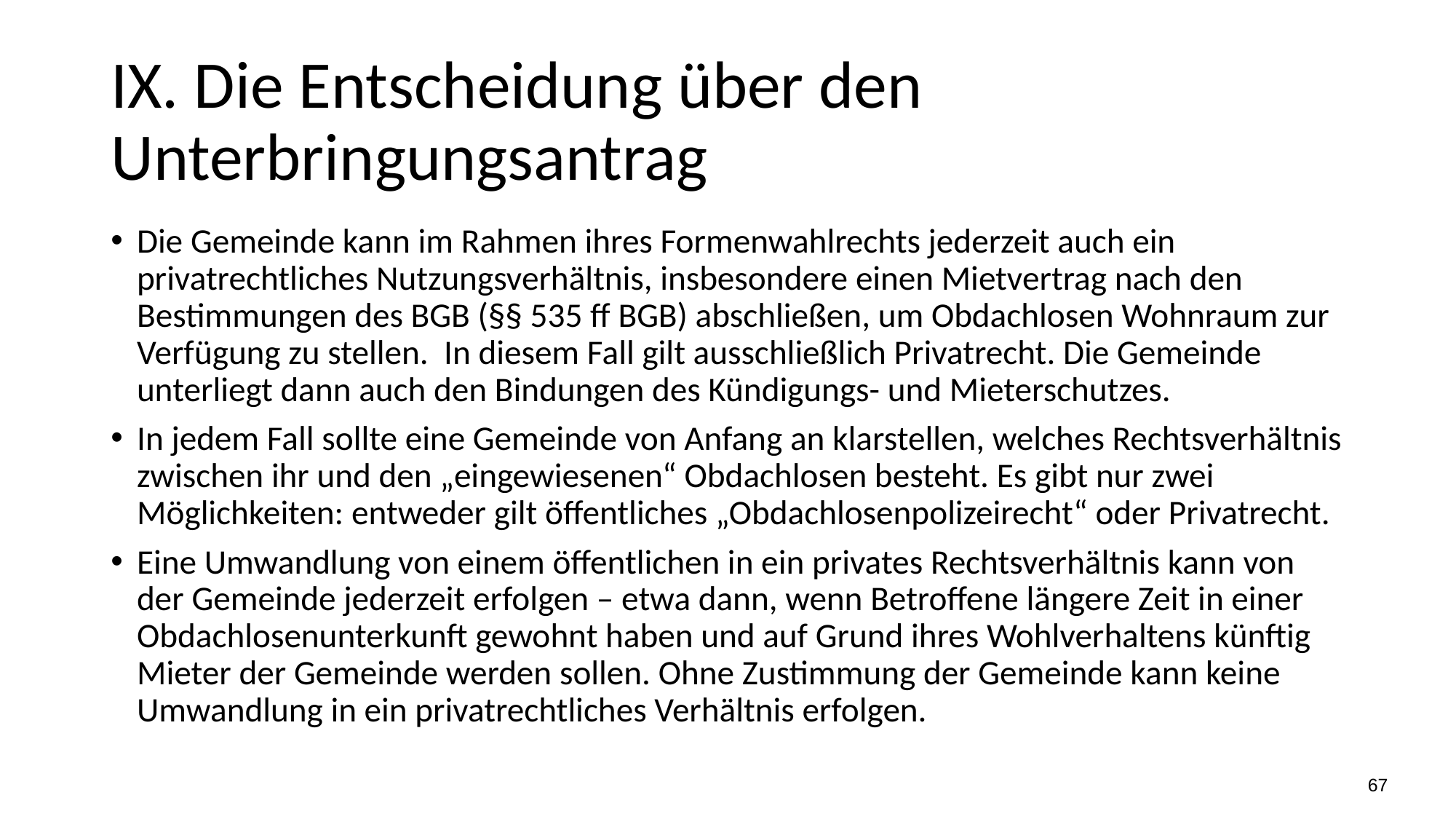

# IX. Die Entscheidung über den Unterbringungsantrag
Die Gemeinde kann im Rahmen ihres Formenwahlrechts jederzeit auch ein privatrechtliches Nutzungsverhältnis, insbesondere einen Mietvertrag nach den Bestimmungen des BGB (§§ 535 ff BGB) abschließen, um Obdachlosen Wohnraum zur Verfügung zu stellen.  In diesem Fall gilt ausschließlich Privatrecht. Die Gemeinde unterliegt dann auch den Bindungen des Kündigungs- und Mieterschutzes.
In jedem Fall sollte eine Gemeinde von Anfang an klarstellen, welches Rechtsverhältnis zwischen ihr und den „eingewiesenen“ Obdachlosen besteht. Es gibt nur zwei Möglichkeiten: entweder gilt öffentliches „Obdachlosenpolizeirecht“ oder Privatrecht.
Eine Umwandlung von einem öffentlichen in ein privates Rechtsverhältnis kann von der Gemeinde jederzeit erfolgen – etwa dann, wenn Betroffene längere Zeit in einer Obdachlosenunterkunft gewohnt haben und auf Grund ihres Wohlverhaltens künftig Mieter der Gemeinde werden sollen. Ohne Zustimmung der Gemeinde kann keine Umwandlung in ein privatrechtliches Verhältnis erfolgen.
67